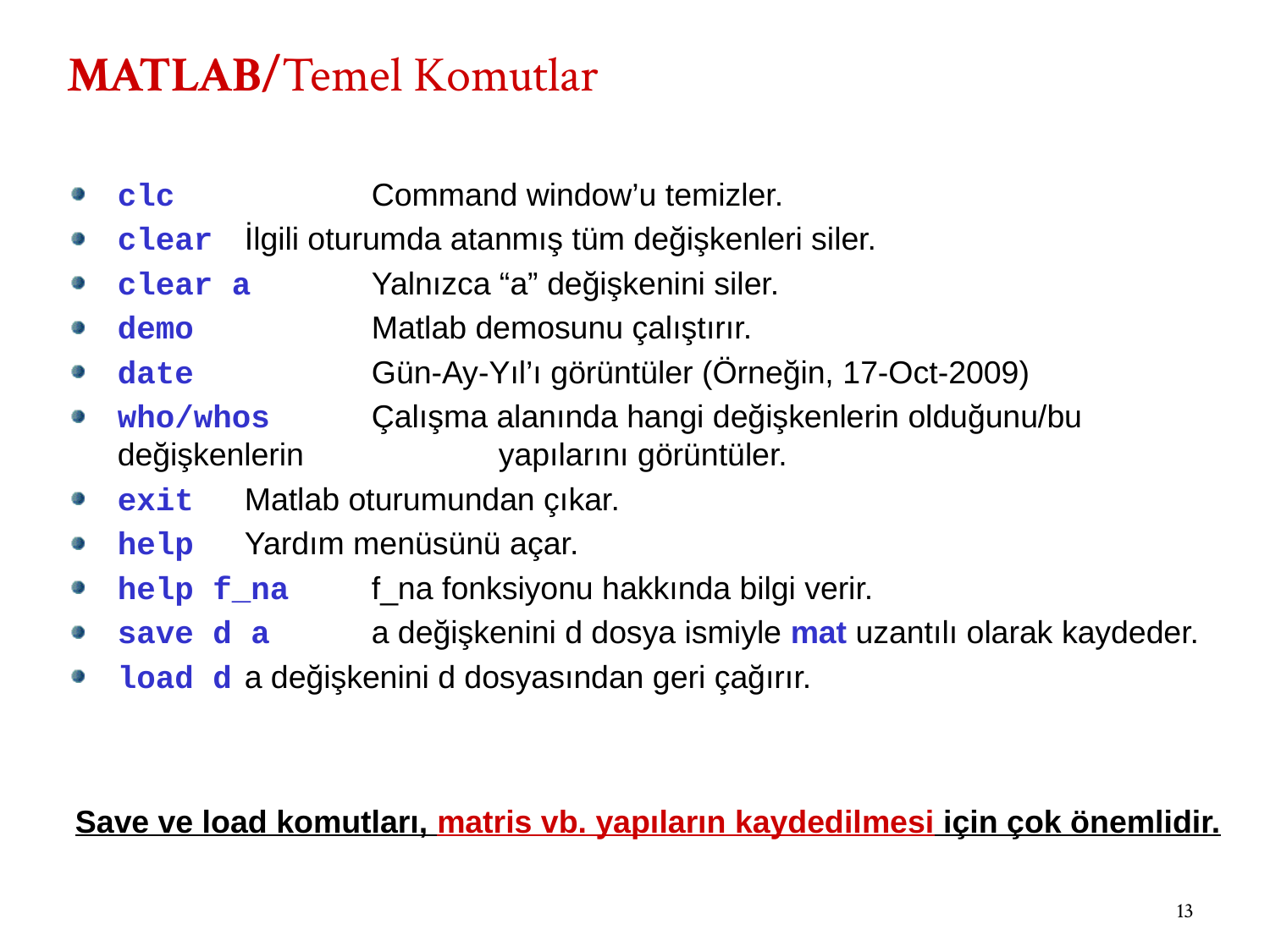

# MATLAB/Temel Komutlar
clc		Command window’u temizler.
clear	İlgili oturumda atanmış tüm değişkenleri siler.
clear a 	Yalnızca “a” değişkenini siler.
demo	 	Matlab demosunu çalıştırır.
date	 	Gün-Ay-Yıl’ı görüntüler (Örneğin, 17-Oct-2009)
who/whos	Çalışma alanında hangi değişkenlerin olduğunu/bu değişkenlerin 		yapılarını görüntüler.
exit 	Matlab oturumundan çıkar.
help 	Yardım menüsünü açar.
help f_na 	f_na fonksiyonu hakkında bilgi verir.
save d a 	a değişkenini d dosya ismiyle mat uzantılı olarak kaydeder.
load d	a değişkenini d dosyasından geri çağırır.

Save ve load komutları, matris vb. yapıların kaydedilmesi için çok önemlidir.
13